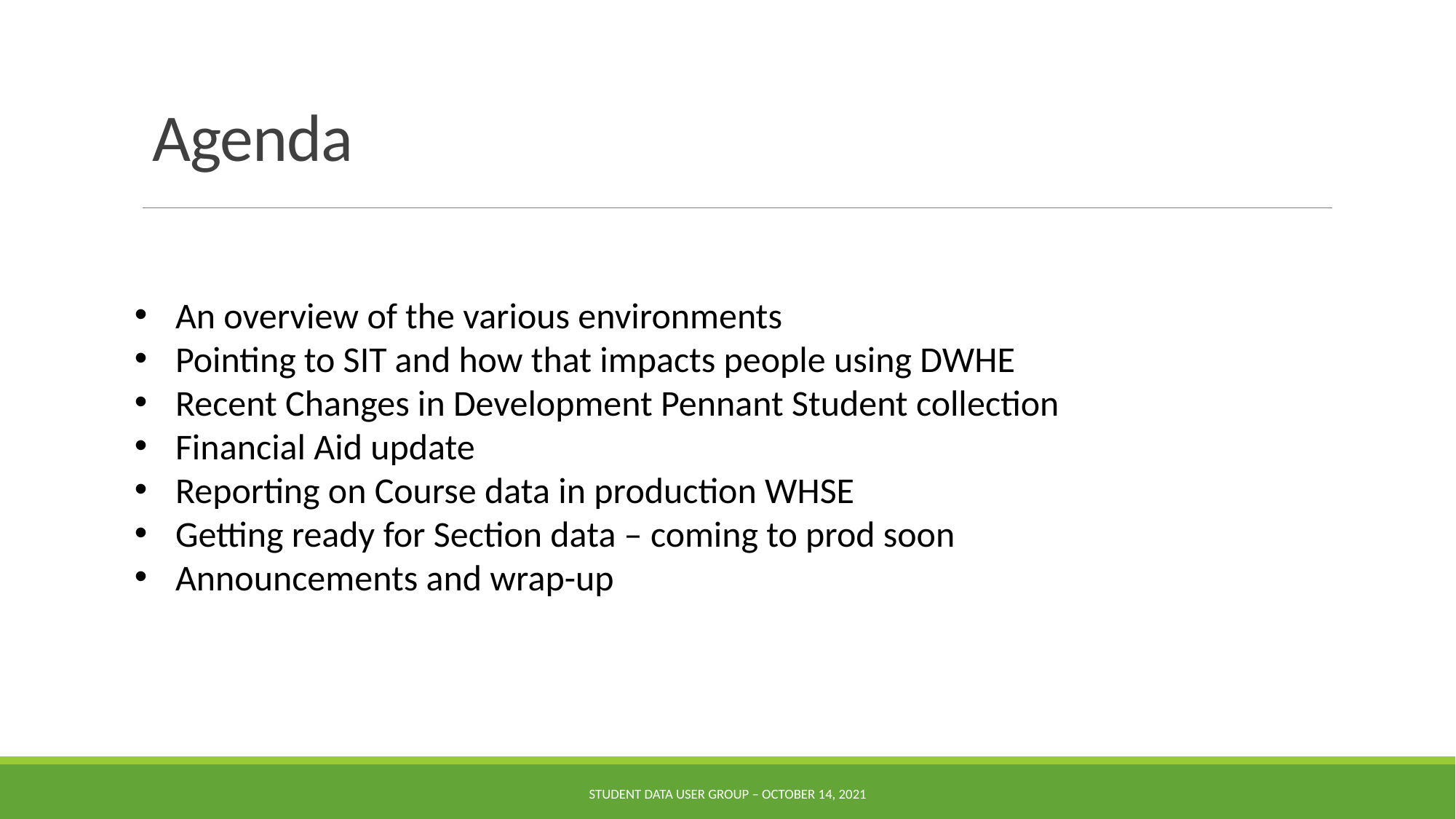

# Agenda

An overview of the various environments
Pointing to SIT and how that impacts people using DWHE
Recent Changes in Development Pennant Student collection
Financial Aid update
Reporting on Course data in production WHSE
Getting ready for Section data – coming to prod soon
Announcements and wrap-up
Student Data User Group – October 14, 2021